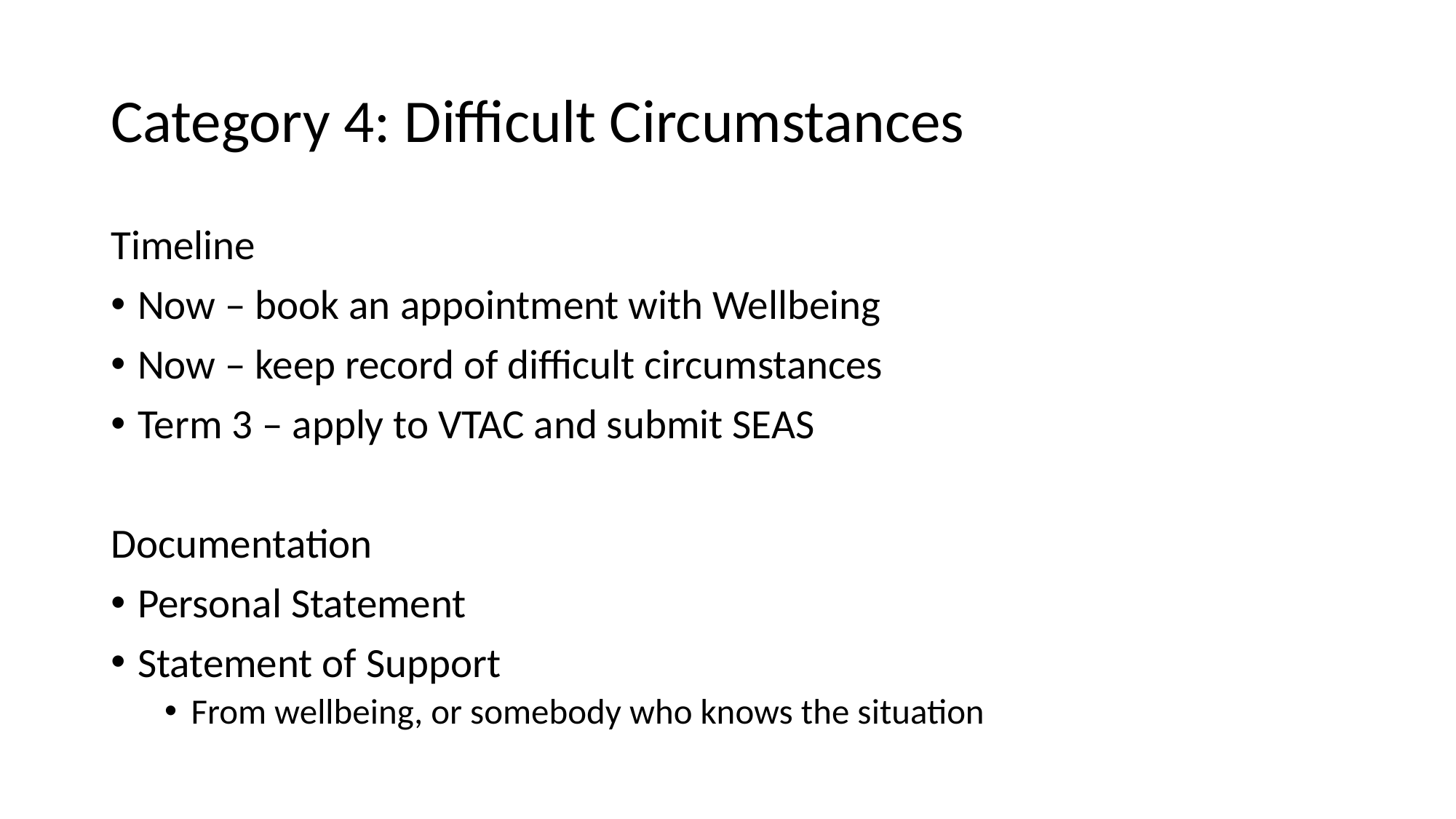

# Category 4: Difficult Circumstances
Timeline
Now – book an appointment with Wellbeing
Now – keep record of difficult circumstances
Term 3 – apply to VTAC and submit SEAS

Documentation
Personal Statement
Statement of Support
From wellbeing, or somebody who knows the situation